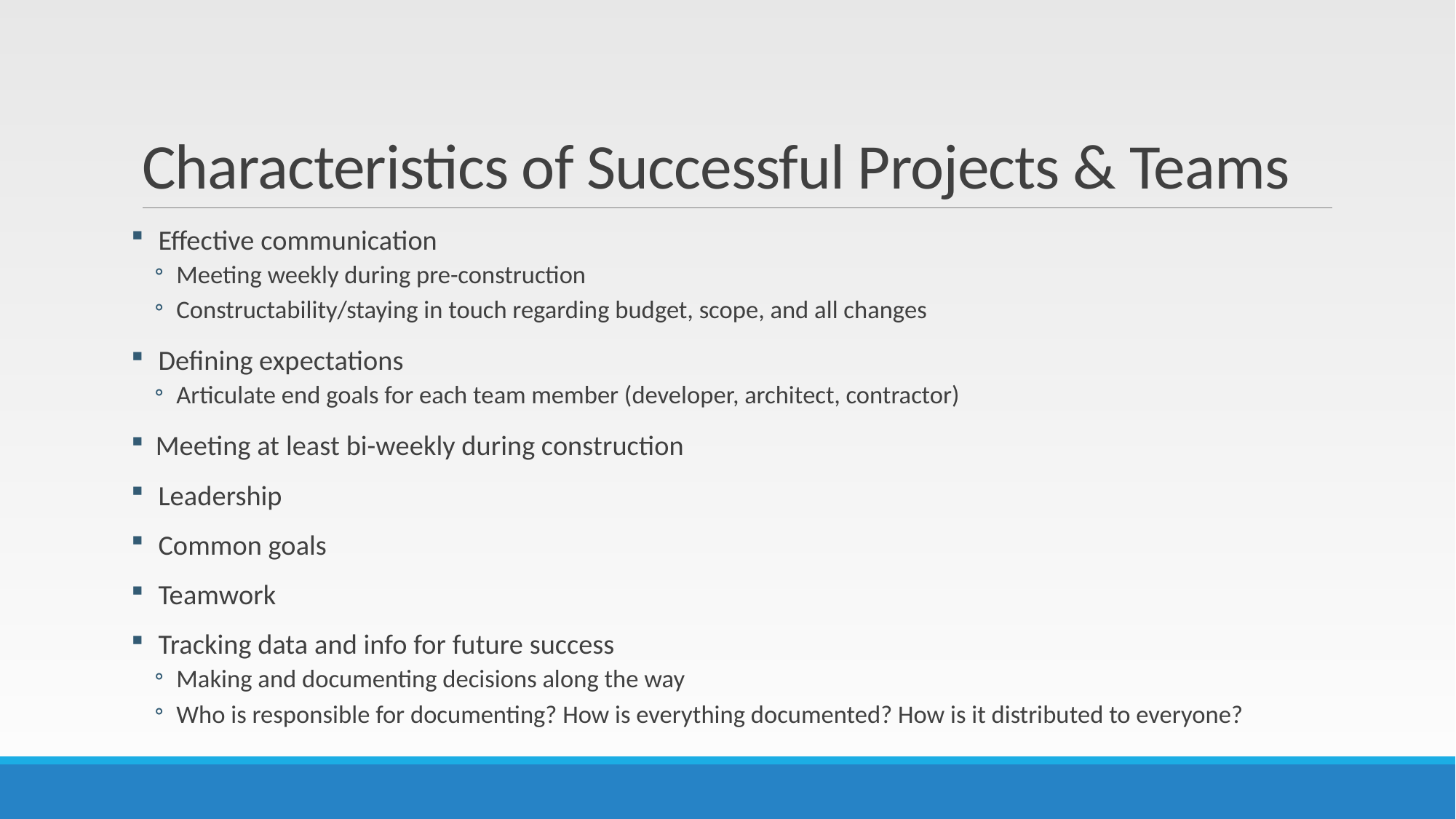

# Characteristics of Successful Projects & Teams
Effective communication
Meeting weekly during pre-construction
Constructability/staying in touch regarding budget, scope, and all changes
Defining expectations
Articulate end goals for each team member (developer, architect, contractor)
  Meeting at least bi-weekly during construction
Leadership
Common goals
Teamwork
Tracking data and info for future success
Making and documenting decisions along the way
Who is responsible for documenting? How is everything documented? How is it distributed to everyone?